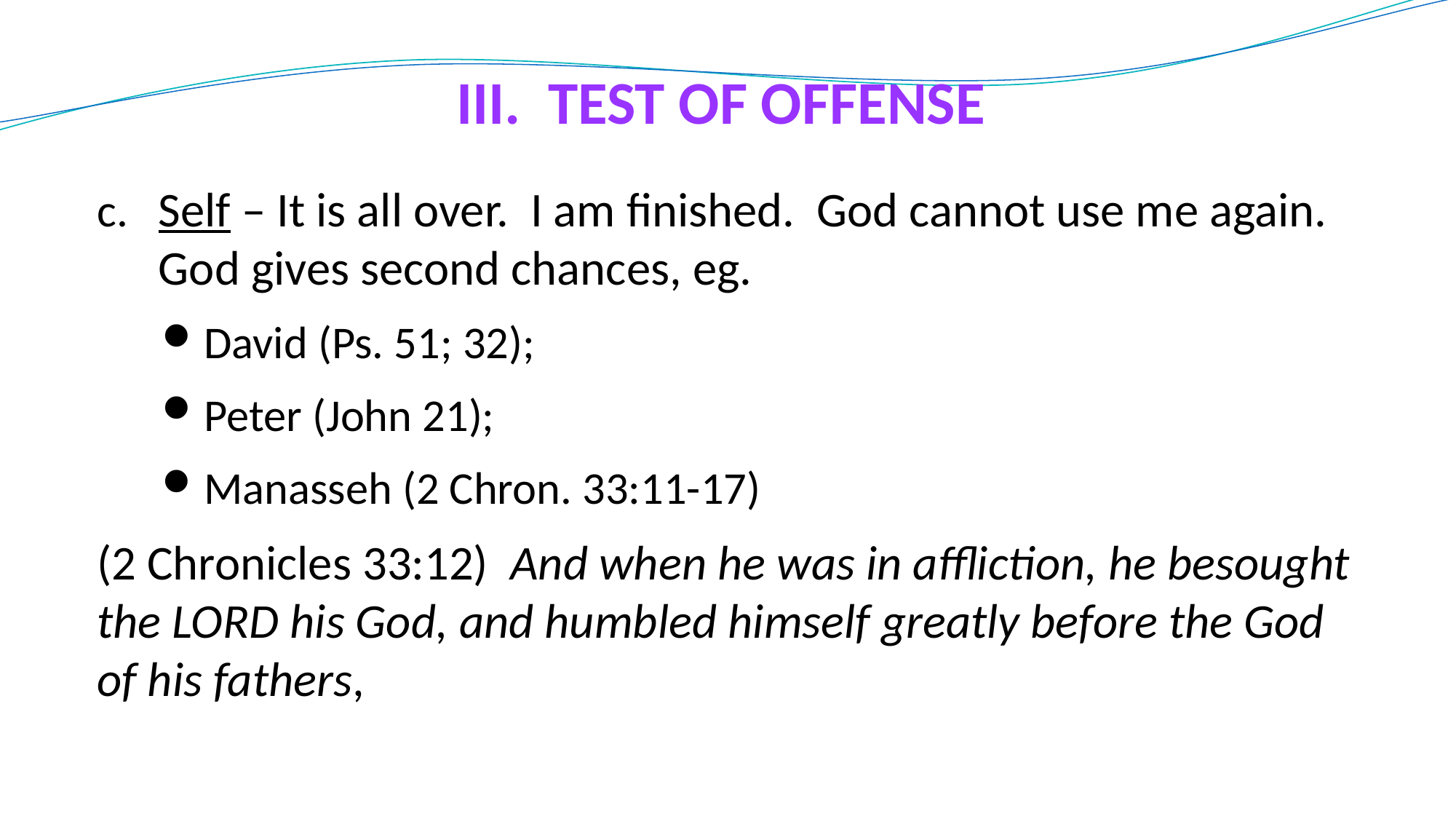

# III.  TEST OF OFFENSE
Self – It is all over.  I am finished.  God cannot use me again.  God gives second chances, eg.
David (Ps. 51; 32);
Peter (John 21);
Manasseh (2 Chron. 33:11-17)
(2 Chronicles 33:12)  And when he was in affliction, he besought the LORD his God, and humbled himself greatly before the God of his fathers,